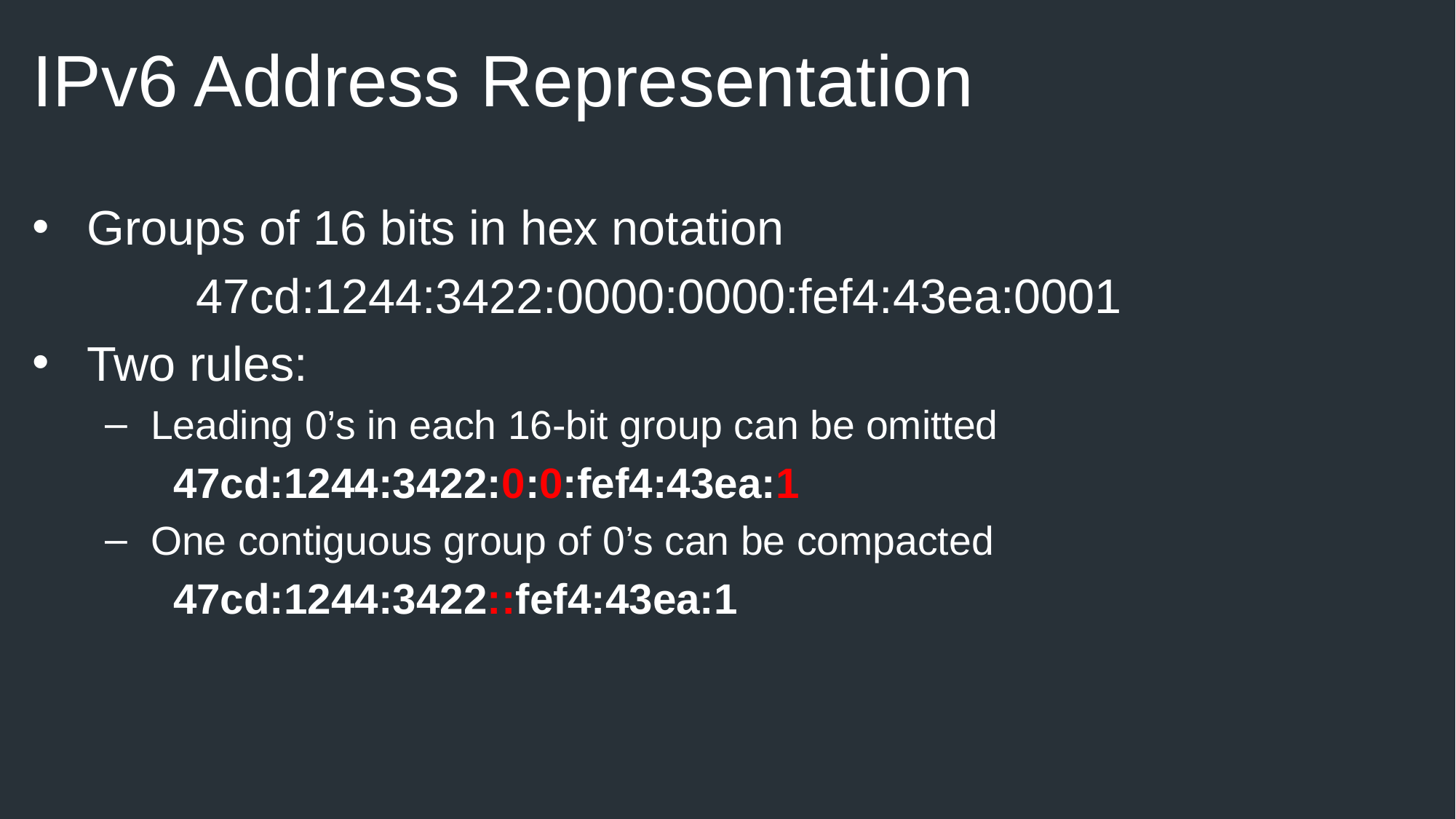

# IPv6 Address Representation
Groups of 16 bits in hex notation
	  	47cd:1244:3422:0000:0000:fef4:43ea:0001
Two rules:
Leading 0’s in each 16-bit group can be omitted
	  47cd:1244:3422:0:0:fef4:43ea:1
One contiguous group of 0’s can be compacted
	  47cd:1244:3422::fef4:43ea:1